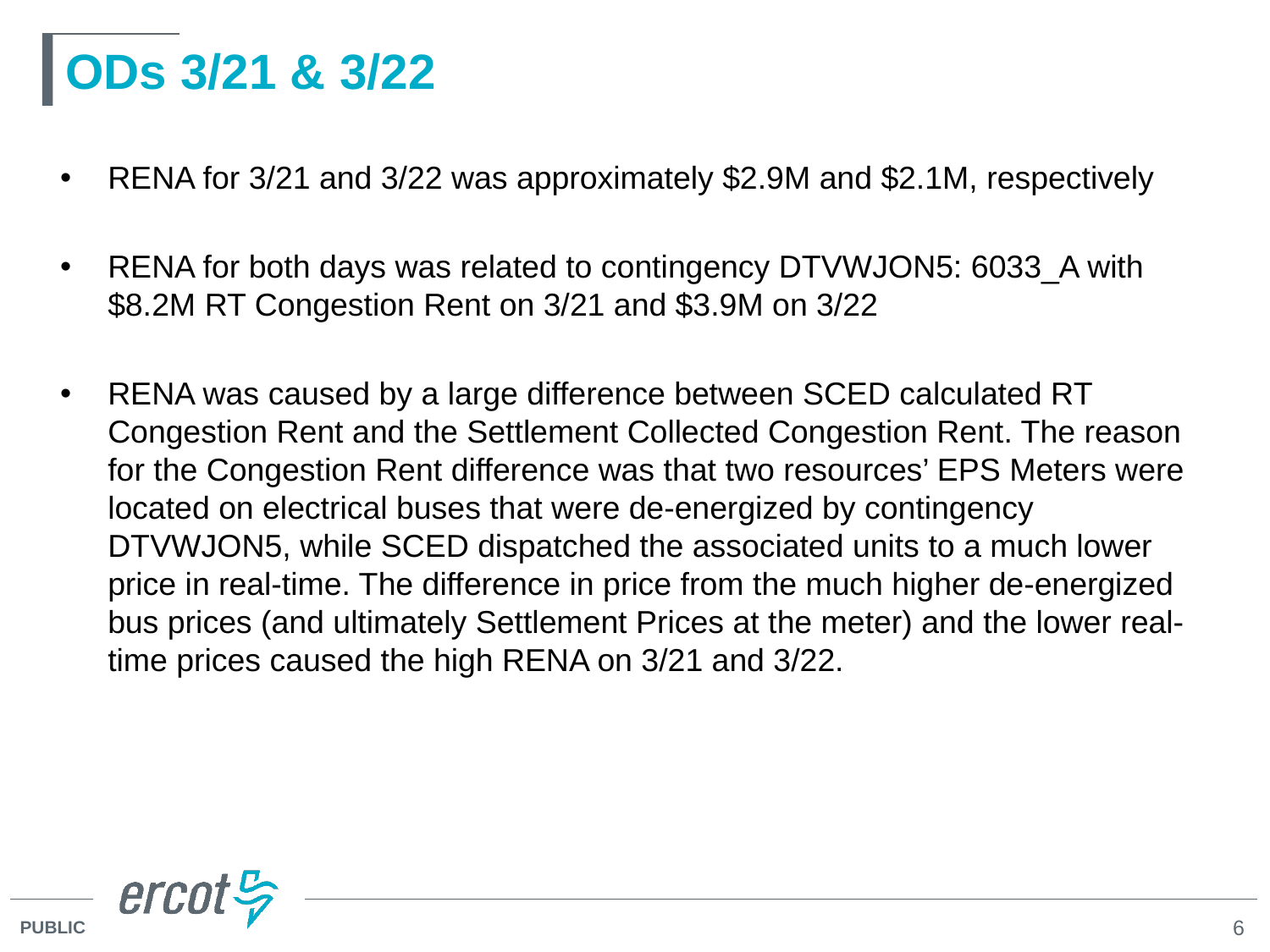

# ODs 3/21 & 3/22
RENA for 3/21 and 3/22 was approximately $2.9M and $2.1M, respectively

RENA for both days was related to contingency DTVWJON5: 6033_A with $8.2M RT Congestion Rent on 3/21 and $3.9M on 3/22

RENA was caused by a large difference between SCED calculated RT Congestion Rent and the Settlement Collected Congestion Rent. The reason for the Congestion Rent difference was that two resources’ EPS Meters were located on electrical buses that were de-energized by contingency DTVWJON5, while SCED dispatched the associated units to a much lower price in real-time. The difference in price from the much higher de-energized bus prices (and ultimately Settlement Prices at the meter) and the lower real-time prices caused the high RENA on 3/21 and 3/22.